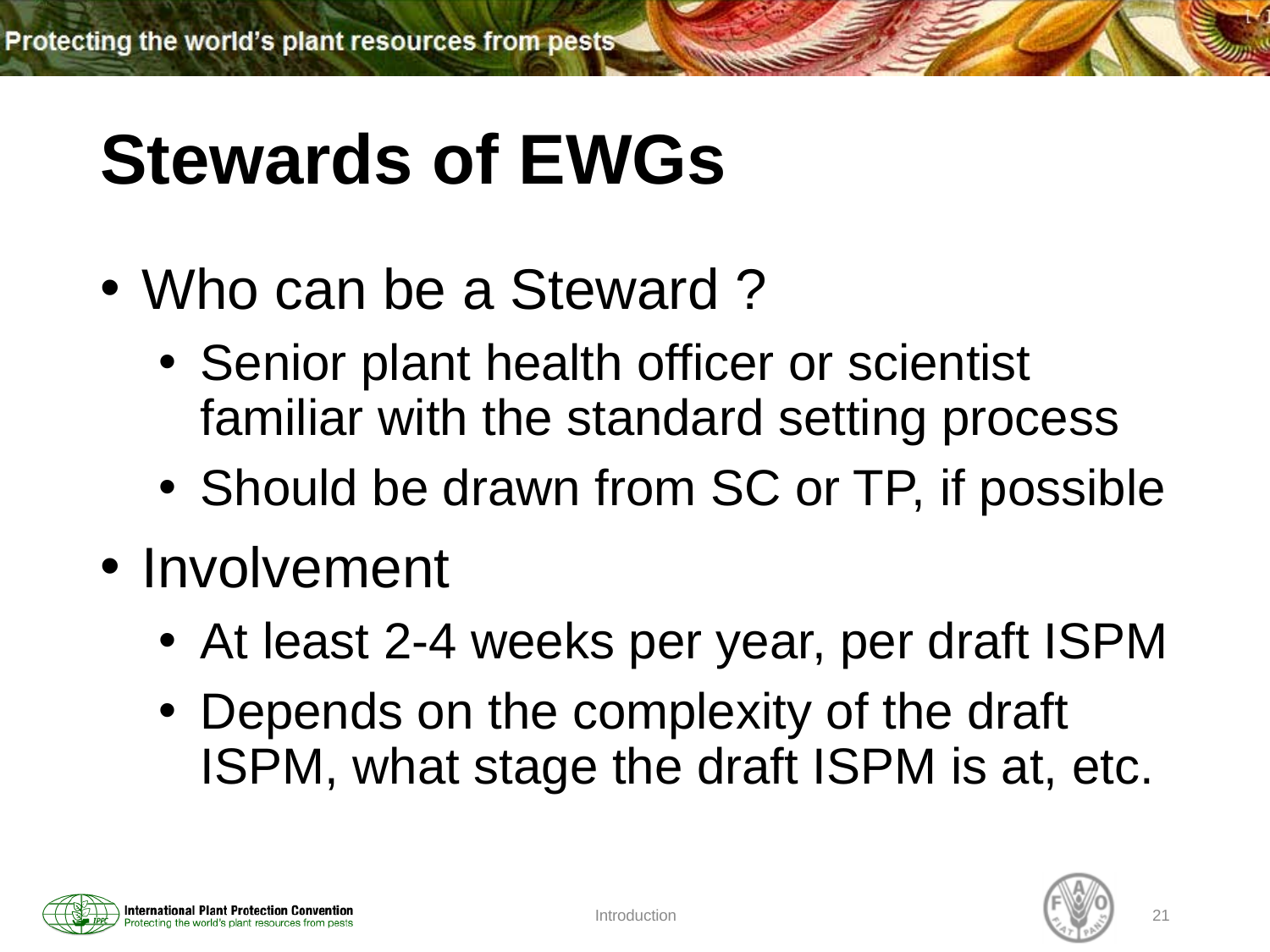

# Stewards of EWGs
Who can be a Steward ?
Senior plant health officer or scientist familiar with the standard setting process
Should be drawn from SC or TP, if possible
Involvement
At least 2-4 weeks per year, per draft ISPM
Depends on the complexity of the draft ISPM, what stage the draft ISPM is at, etc.
Introduction
21